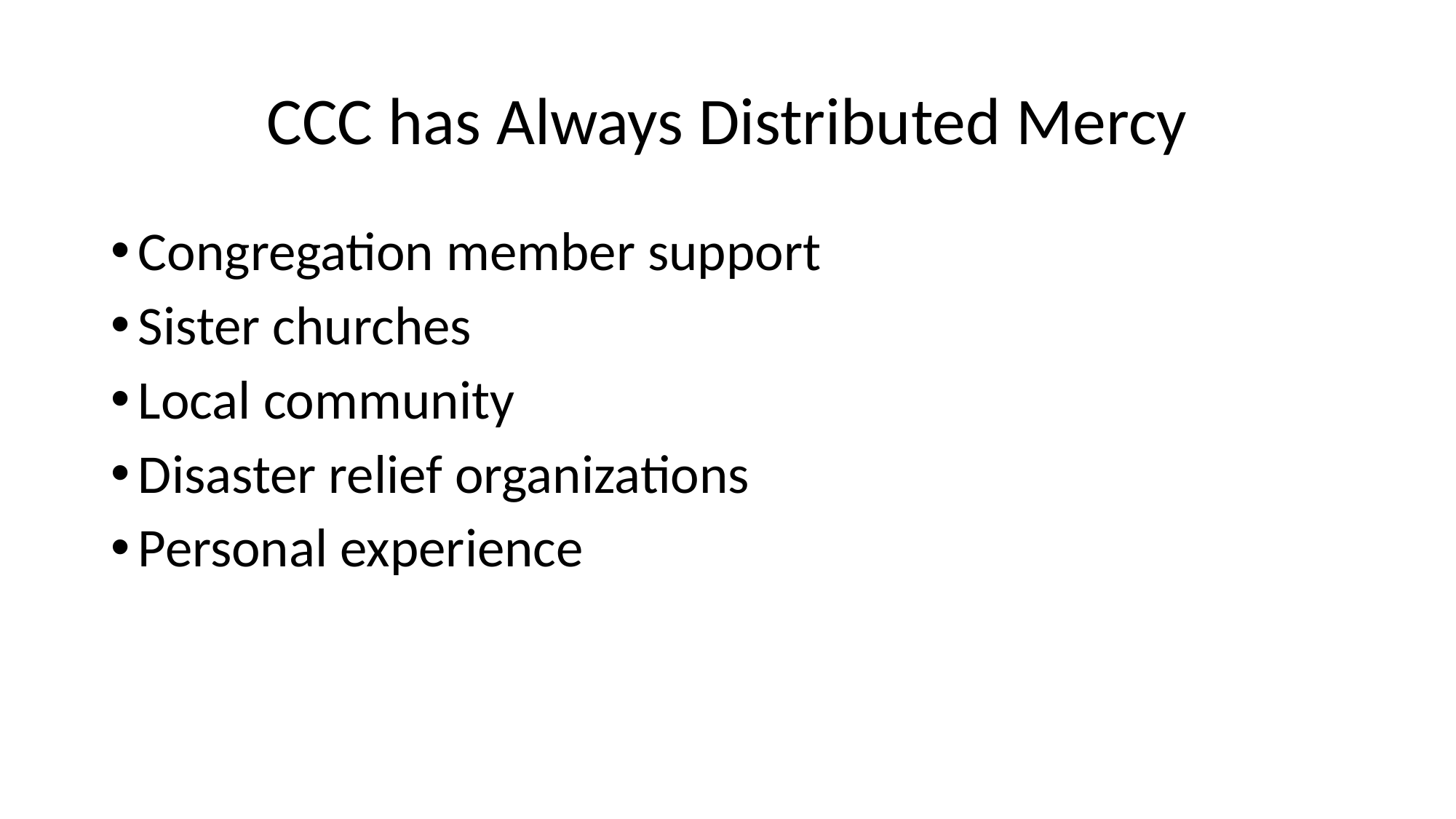

# CCC has Always Distributed Mercy
Congregation member support
Sister churches
Local community
Disaster relief organizations
Personal experience